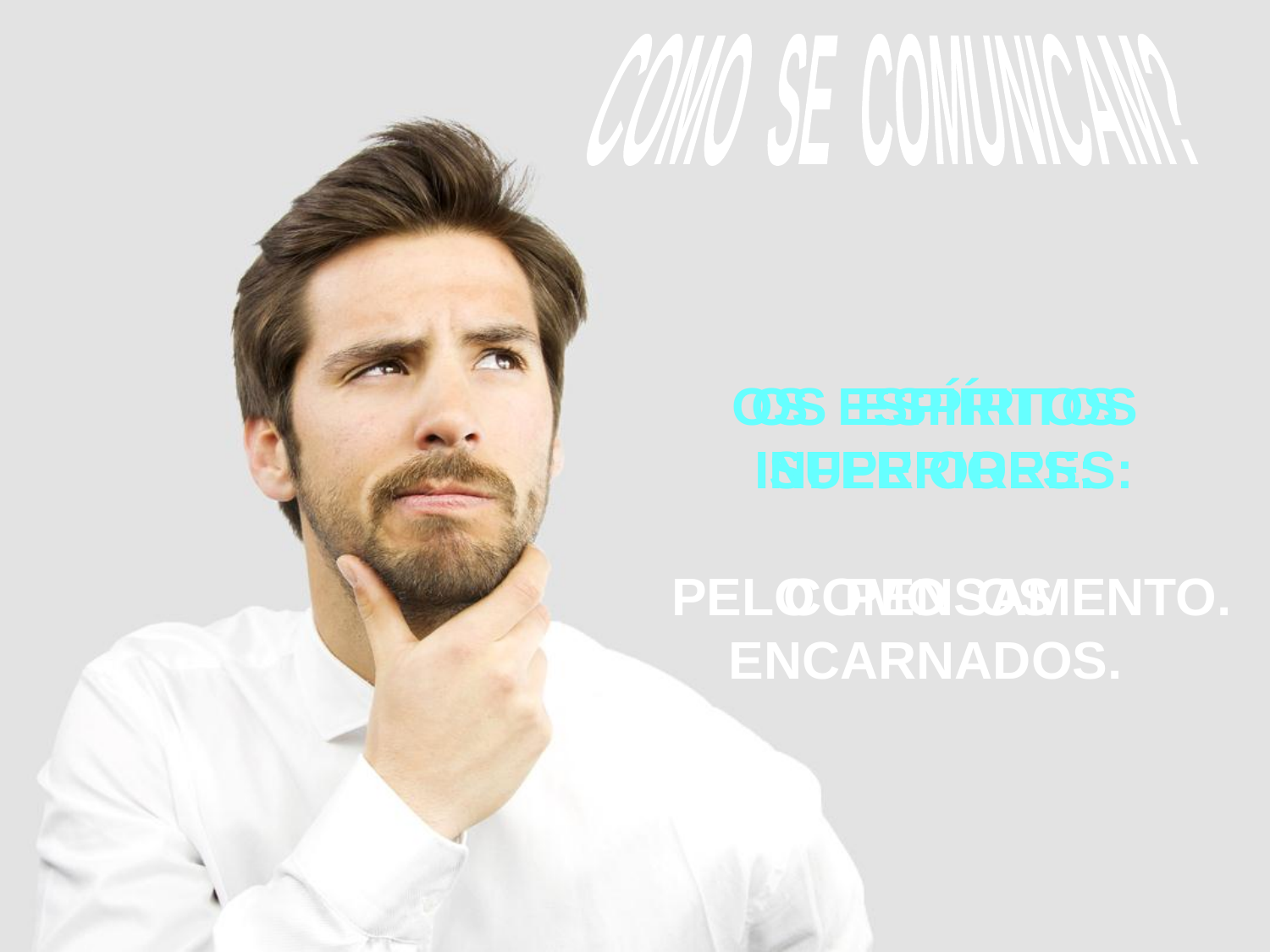

COMO  SE  COMUNICAM?
 OS  ESPÍRITOS  INFERIORES:

COMO  OS  ENCARNADOS.
OS  ESPÍRITOS  SUPERIORES:

PELO  PENSAMENTO.